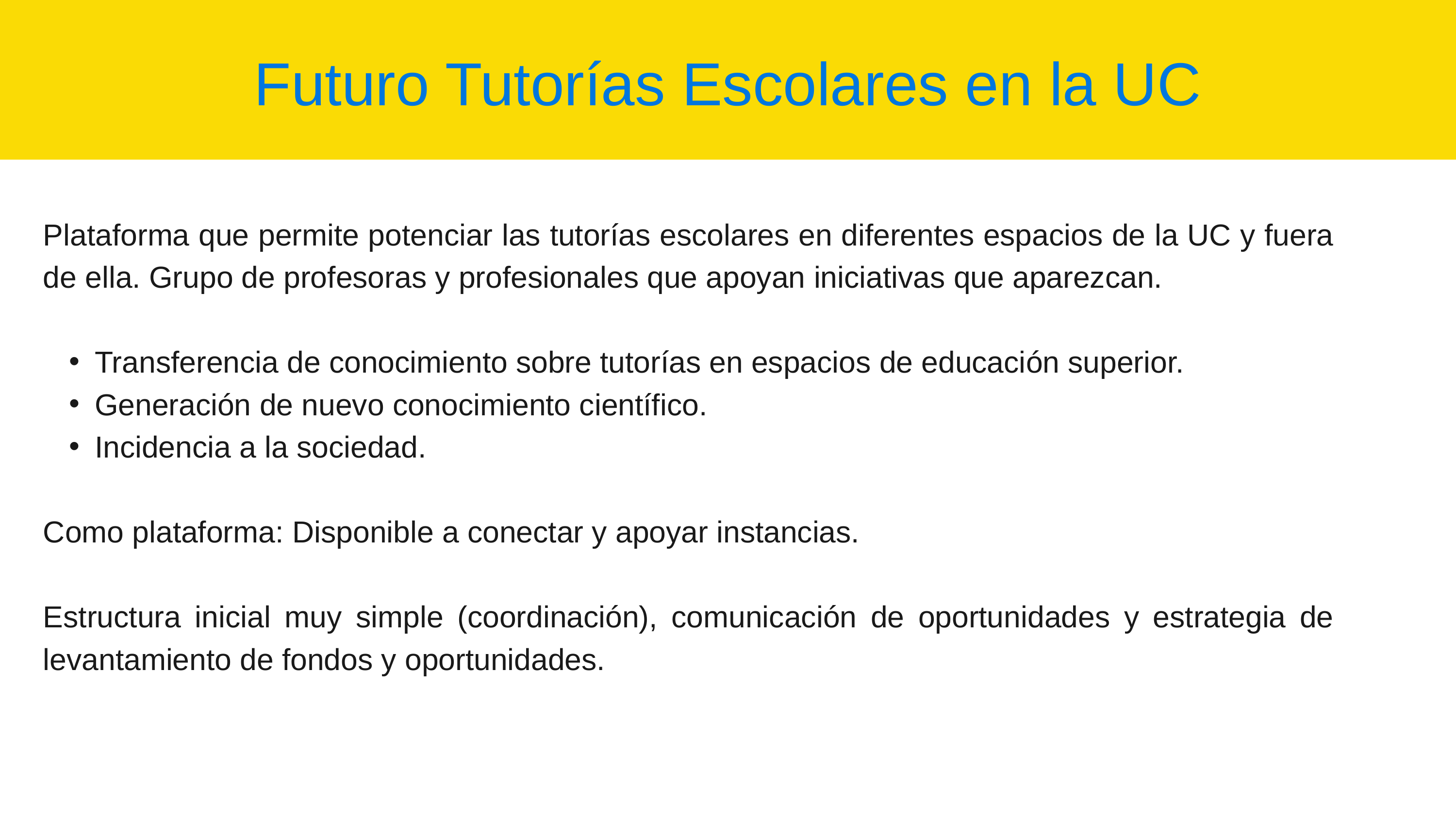

2.¿En qué estamos?
Futuro Tutorías Escolares en la UC
Plataforma que permite potenciar las tutorías escolares en diferentes espacios de la UC y fuera de ella. Grupo de profesoras y profesionales que apoyan iniciativas que aparezcan.

Transferencia de conocimiento sobre tutorías en espacios de educación superior.
Generación de nuevo conocimiento científico.
Incidencia a la sociedad.

Como plataforma: Disponible a conectar y apoyar instancias.

Estructura inicial muy simple (coordinación), comunicación de oportunidades y estrategia de levantamiento de fondos y oportunidades.